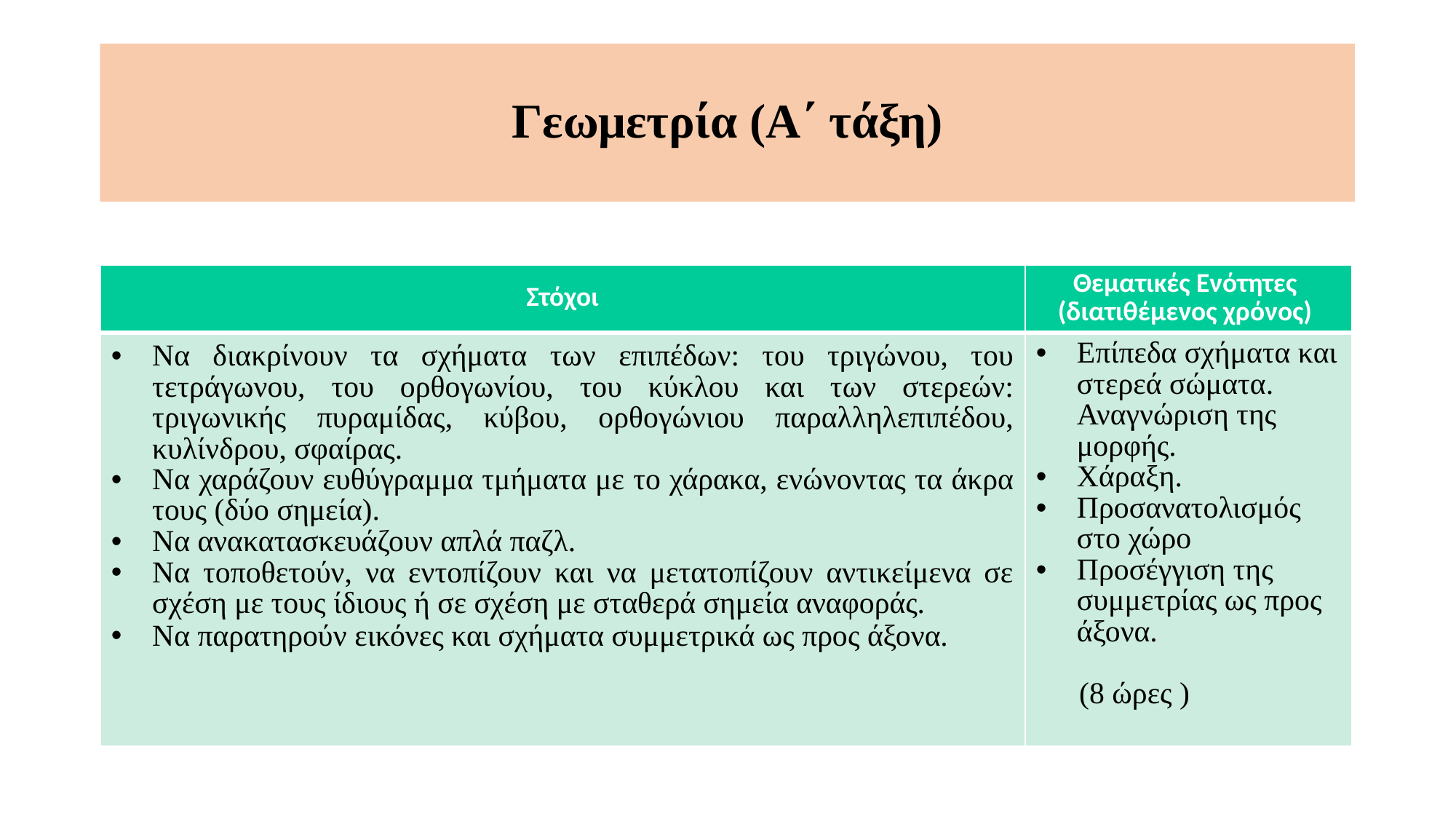

Γεωμετρία (Α΄ τάξη)
| Στόχοι | Θεματικές Ενότητες (διατιθέμενος χρόνος) |
| --- | --- |
| Να διακρίνουν τα σχήματα των επιπέδων: του τριγώνου, του τετράγωνου, του ορθογωνίου, του κύκλου και των στερεών: τριγωνικής πυραμίδας, κύβου, ορθογώνιου παραλληλεπιπέδου, κυλίνδρου, σφαίρας. Να χαράζουν ευθύγραμμα τμήματα με το χάρακα, ενώνοντας τα άκρα τους (δύο σημεία). Να ανακατασκευάζουν απλά παζλ. Να τοποθετούν, να εντοπίζουν και να μετατοπίζουν αντικείμενα σε σχέση με τους ίδιους ή σε σχέση με σταθερά σημεία αναφοράς. Να παρατηρούν εικόνες και σχήματα συμμετρικά ως προς άξονα. | Επίπεδα σχήματα και στερεά σώματα. Αναγνώριση της μορφής. Χάραξη. Προσανατολισμός στο χώρο Προσέγγιση της συμμετρίας ως προς άξονα. (8 ώρες ) |